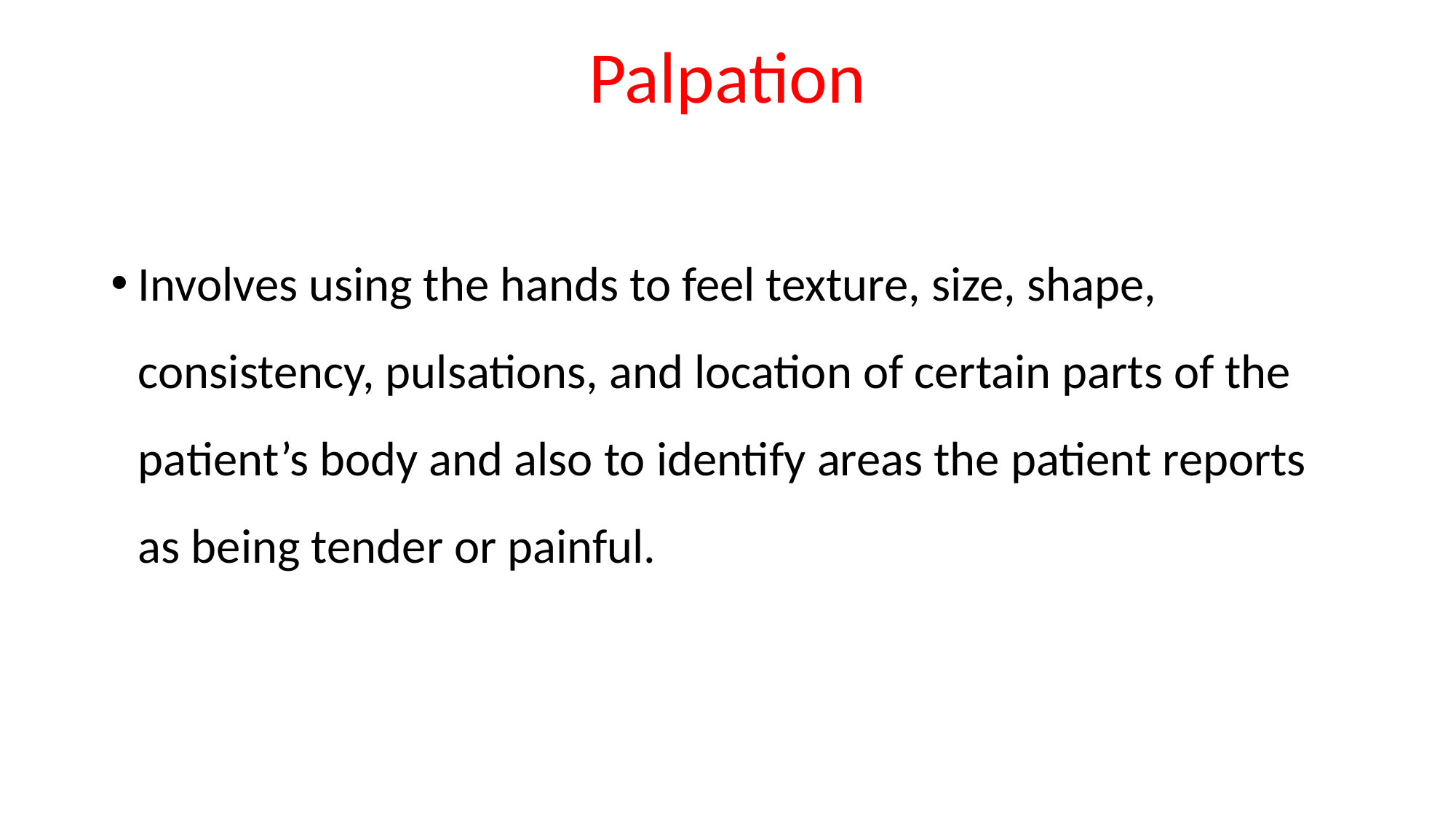

# Palpation
Involves using the hands to feel texture, size, shape, consistency, pulsations, and location of certain parts of the patient’s body and also to identify areas the patient reports as being tender or painful.